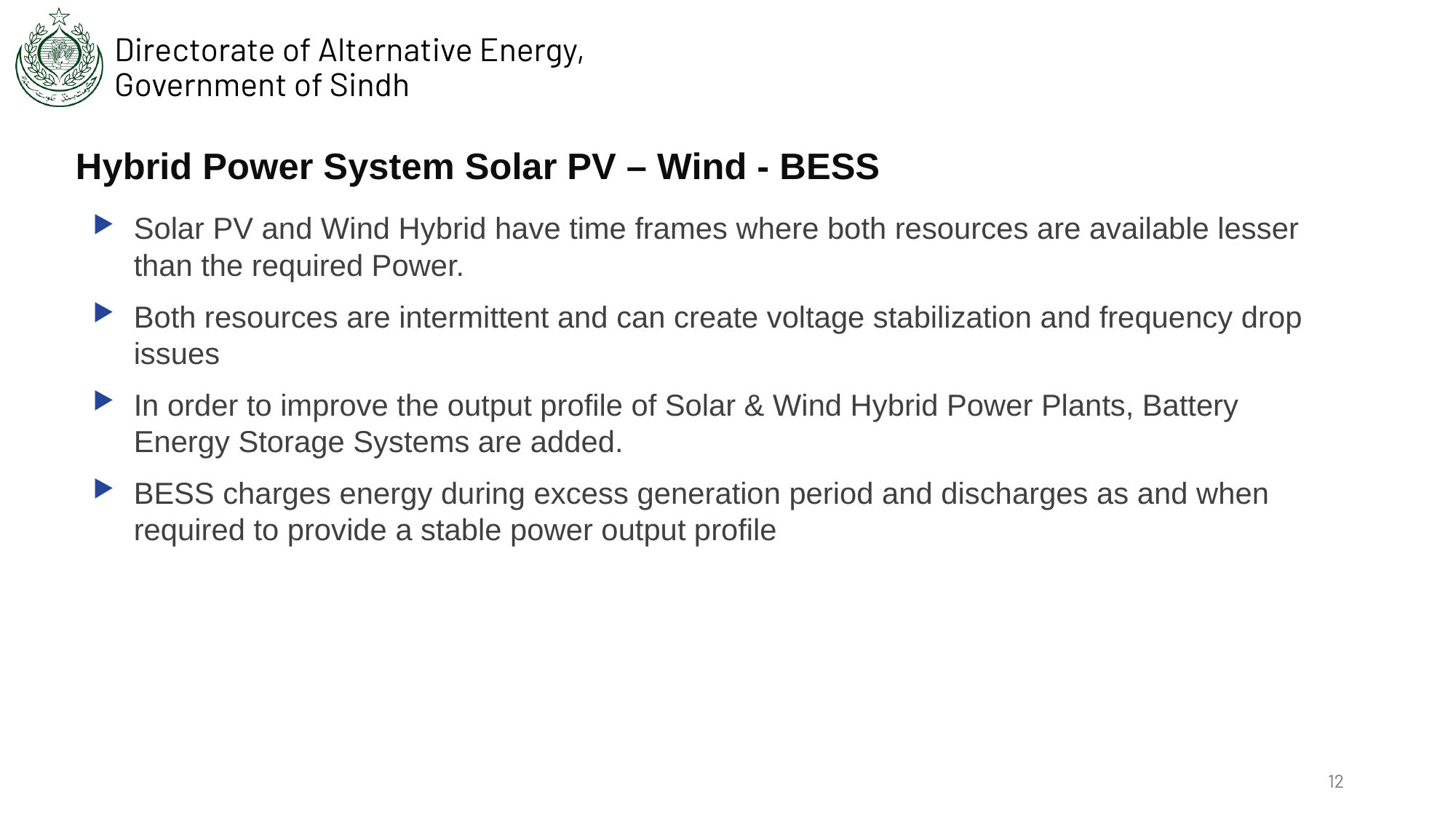

Hybrid Power System Solar PV – Wind - BESS
Solar PV and Wind Hybrid have time frames where both resources are available lesser than the required Power.
Both resources are intermittent and can create voltage stabilization and frequency drop issues
In order to improve the output profile of Solar & Wind Hybrid Power Plants, Battery Energy Storage Systems are added.
BESS charges energy during excess generation period and discharges as and when required to provide a stable power output profile
12